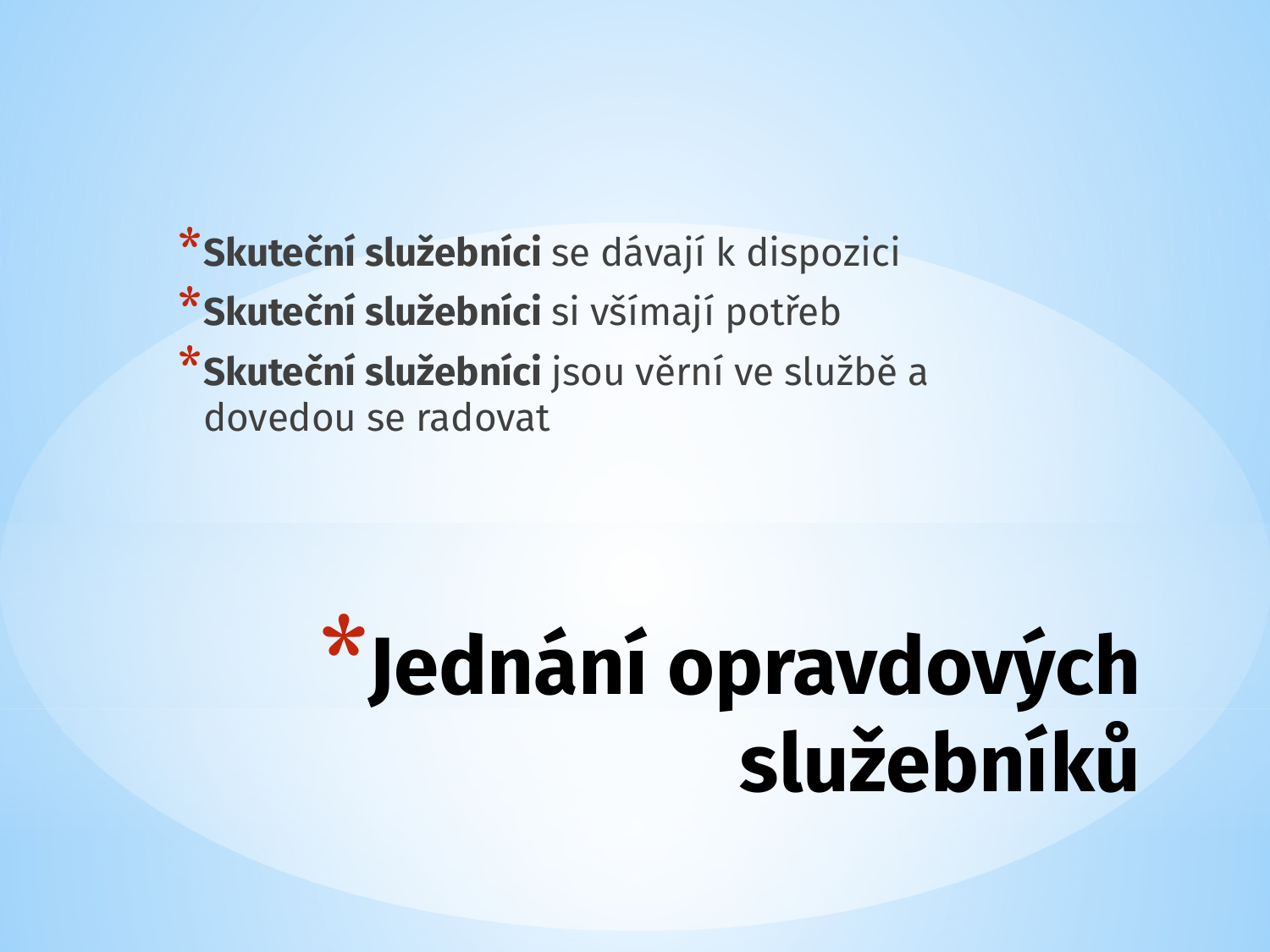

Skuteční služebníci se dávají k dispozici
Skuteční služebníci si všímají potřeb
Skuteční služebníci jsou věrní ve službě a dovedou se radovat

# Jednání opravdových služebníků